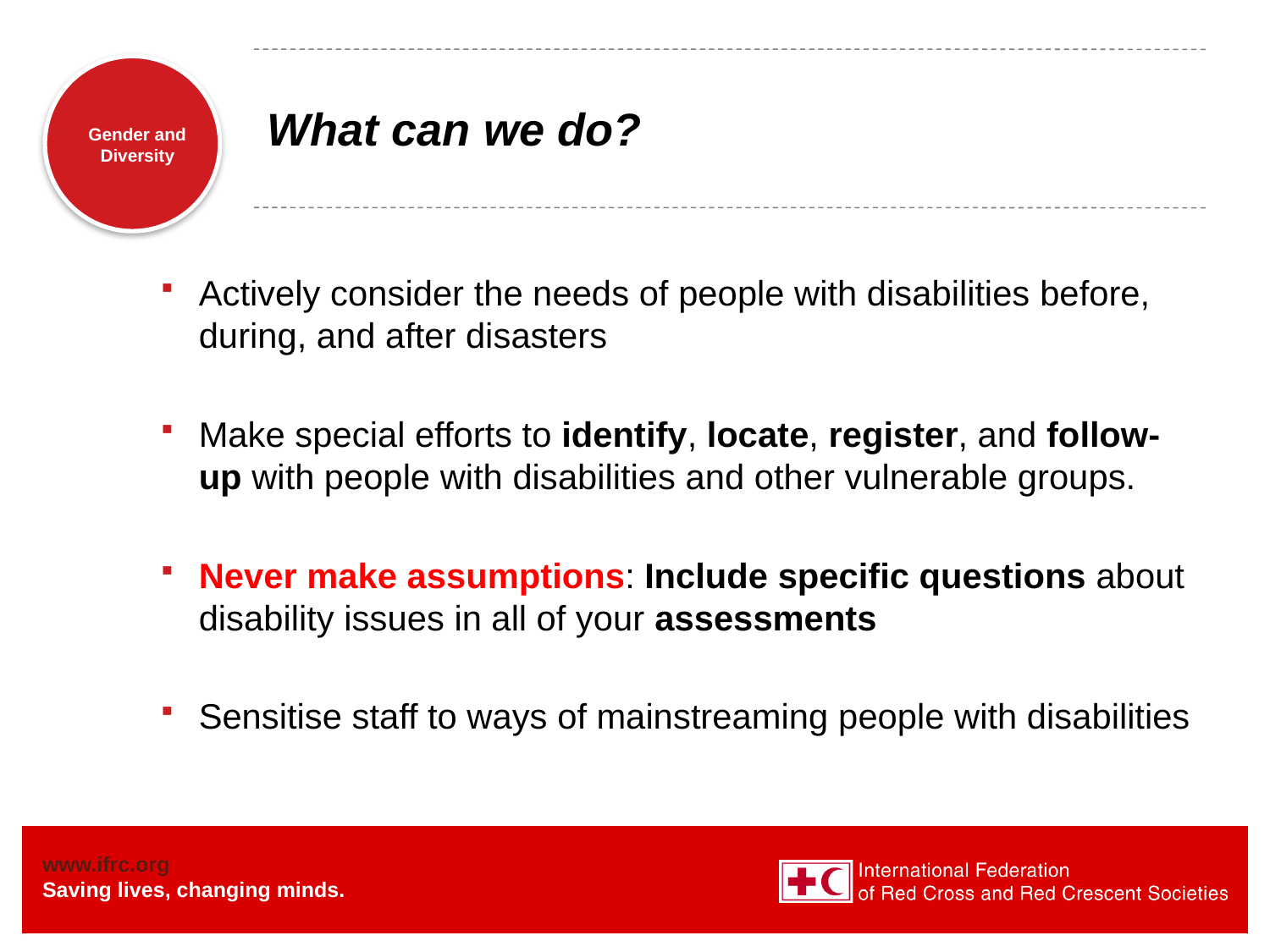

# What can we do?
Actively consider the needs of people with disabilities before, during, and after disasters

Make special efforts to identify, locate, register, and follow-up with people with disabilities and other vulnerable groups.

Never make assumptions: Include specific questions about disability issues in all of your assessments

Sensitise staff to ways of mainstreaming people with disabilities